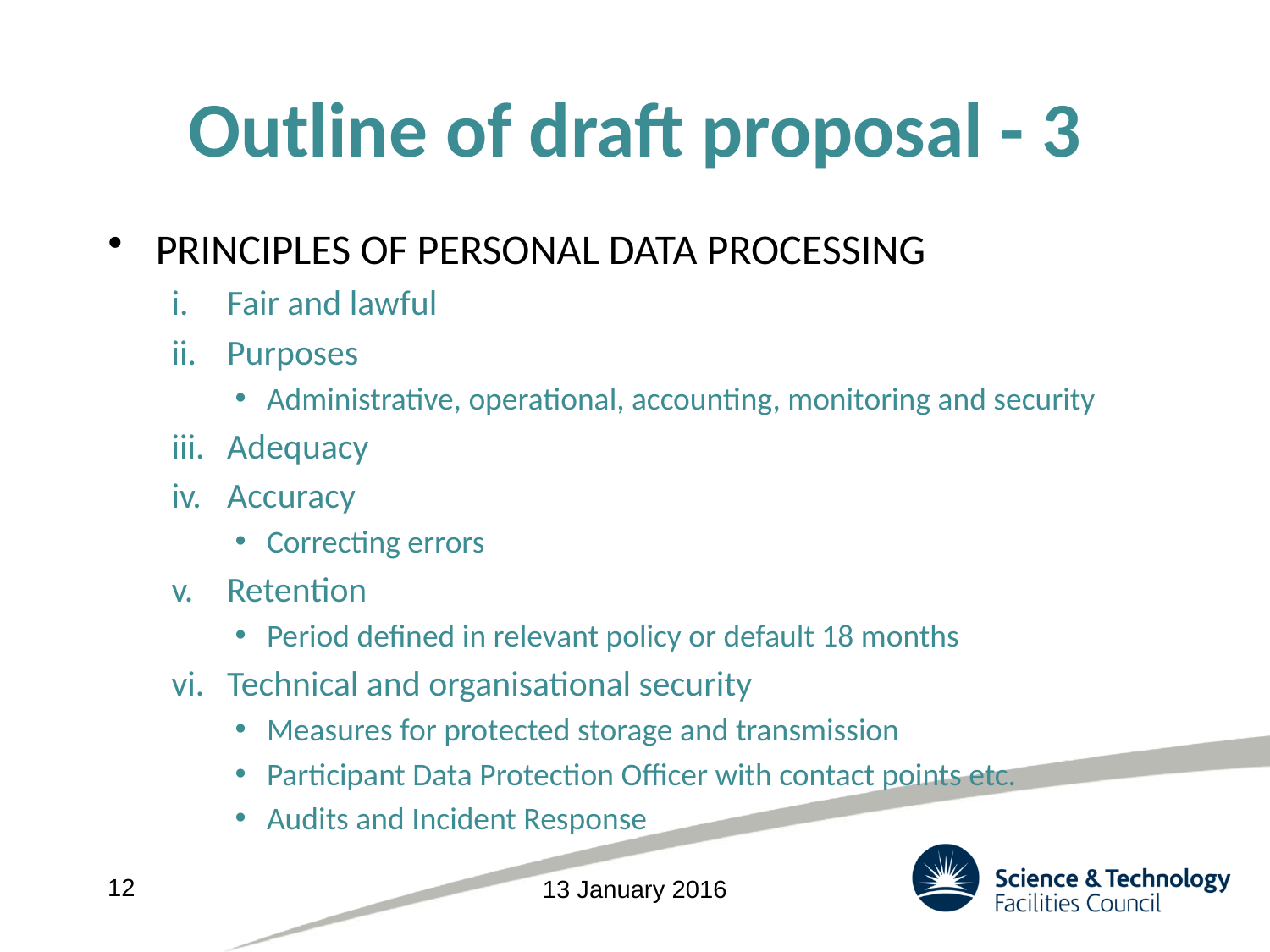

# Outline of draft proposal - 3
PRINCIPLES OF PERSONAL DATA PROCESSING
Fair and lawful
Purposes
Administrative, operational, accounting, monitoring and security
Adequacy
Accuracy
Correcting errors
Retention
Period defined in relevant policy or default 18 months
Technical and organisational security
Measures for protected storage and transmission
Participant Data Protection Officer with contact points etc.
Audits and Incident Response

12
13 January 2016